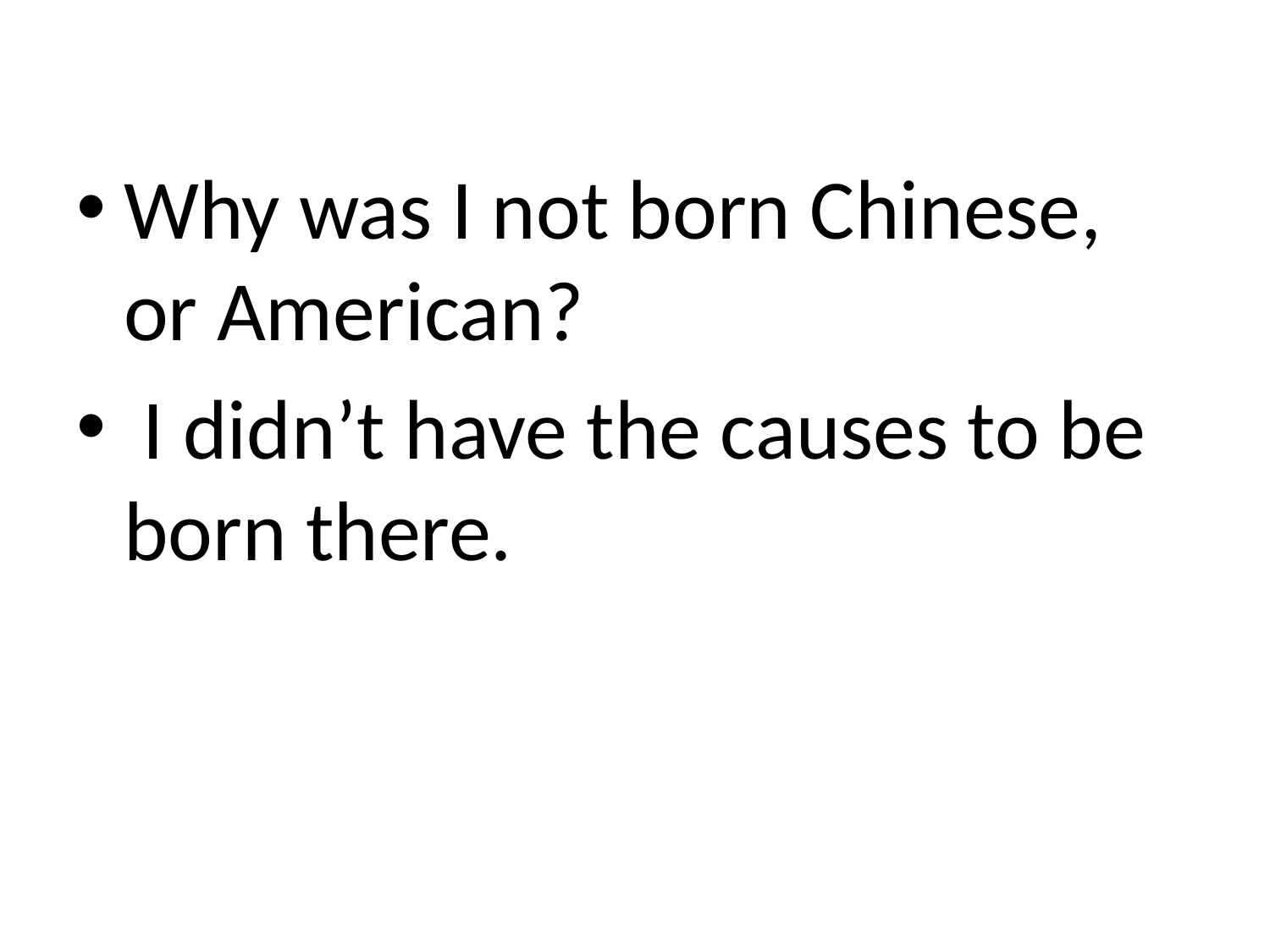

Why was I not born Chinese, or American?
 I didn’t have the causes to be born there.